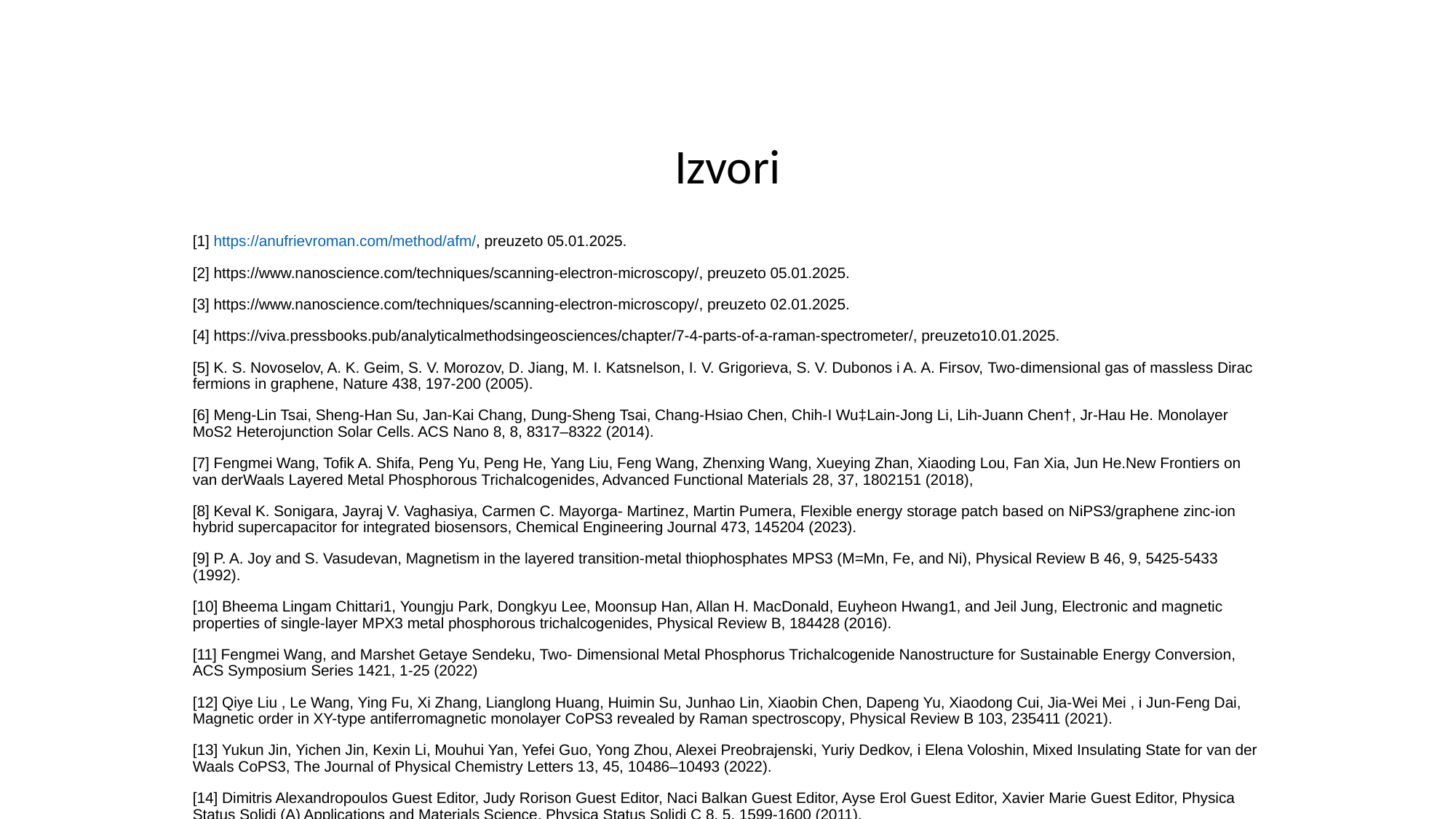

# Izvori
[1] https://anufrievroman.com/method/afm/, preuzeto 05.01.2025.
[2] https://www.nanoscience.com/techniques/scanning-electron-microscopy/, preuzeto 05.01.2025.
[3] https://www.nanoscience.com/techniques/scanning-electron-microscopy/, preuzeto 02.01.2025.
[4] https://viva.pressbooks.pub/analyticalmethodsingeosciences/chapter/7-4-parts-of-a-raman-spectrometer/, preuzeto10.01.2025.
[5] K. S. Novoselov, A. K. Geim, S. V. Morozov, D. Jiang, M. I. Katsnelson, I. V. Grigorieva, S. V. Dubonos i A. A. Firsov, Two-dimensional gas of massless Dirac fermions in graphene, Nature 438, 197-200 (2005).
[6] Meng-Lin Tsai, Sheng-Han Su, Jan-Kai Chang, Dung-Sheng Tsai, Chang-Hsiao Chen, Chih-I Wu‡Lain-Jong Li, Lih-Juann Chen†, Jr-Hau He. Monolayer MoS2 Heterojunction Solar Cells. ACS Nano 8, 8, 8317–8322 (2014).
[7] Fengmei Wang, Tofik A. Shifa, Peng Yu, Peng He, Yang Liu, Feng Wang, Zhenxing Wang, Xueying Zhan, Xiaoding Lou, Fan Xia, Jun He.New Frontiers on van derWaals Layered Metal Phosphorous Trichalcogenides, Advanced Functional Materials 28, 37, 1802151 (2018),
[8] Keval K. Sonigara, Jayraj V. Vaghasiya, Carmen C. Mayorga- Martinez, Martin Pumera, Flexible energy storage patch based on NiPS3/graphene zinc-ion hybrid supercapacitor for integrated biosensors, Chemical Engineering Journal 473, 145204 (2023).
[9] P. A. Joy and S. Vasudevan, Magnetism in the layered transition-metal thiophosphates MPS3 (M=Mn, Fe, and Ni), Physical Review B 46, 9, 5425-5433 (1992).
[10] Bheema Lingam Chittari1, Youngju Park, Dongkyu Lee, Moonsup Han, Allan H. MacDonald, Euyheon Hwang1, and Jeil Jung, Electronic and magnetic properties of single-layer MPX3 metal phosphorous trichalcogenides, Physical Review B, 184428 (2016).
[11] Fengmei Wang, and Marshet Getaye Sendeku, Two- Dimensional Metal Phosphorus Trichalcogenide Nanostructure for Sustainable Energy Conversion, ACS Symposium Series 1421, 1-25 (2022)
[12] Qiye Liu , Le Wang, Ying Fu, Xi Zhang, Lianglong Huang, Huimin Su, Junhao Lin, Xiaobin Chen, Dapeng Yu, Xiaodong Cui, Jia-Wei Mei , i Jun-Feng Dai, Magnetic order in XY-type antiferromagnetic monolayer CoPS3 revealed by Raman spectroscopy, Physical Review B 103, 235411 (2021).
[13] Yukun Jin, Yichen Jin, Kexin Li, Mouhui Yan, Yefei Guo, Yong Zhou, Alexei Preobrajenski, Yuriy Dedkov, i Elena Voloshin, Mixed Insulating State for van der Waals CoPS3, The Journal of Physical Chemistry Letters 13, 45, 10486–10493 (2022).
[14] Dimitris Alexandropoulos Guest Editor, Judy Rorison Guest Editor, Naci Balkan Guest Editor, Ayse Erol Guest Editor, Xavier Marie Guest Editor, Physica Status Solidi (A) Applications and Materials Science, Physica Status Solidi C 8, 5, 1599-1600 (2011).